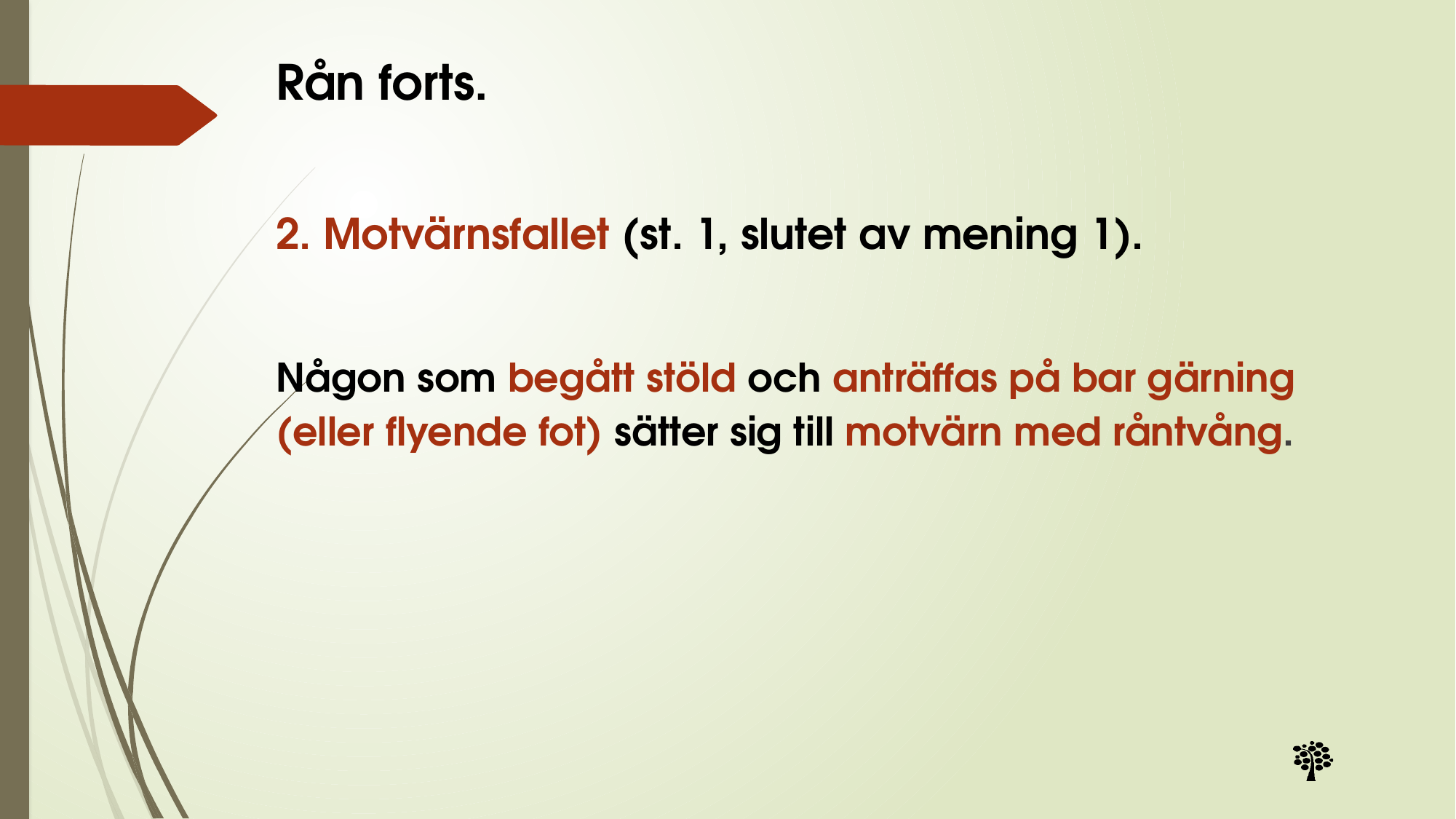

# Rån forts.
2. Motvärnsfallet (st. 1, slutet av mening 1).

Någon som begått stöld och anträffas på bar gärning (eller flyende fot) sätter sig till motvärn med råntvång.